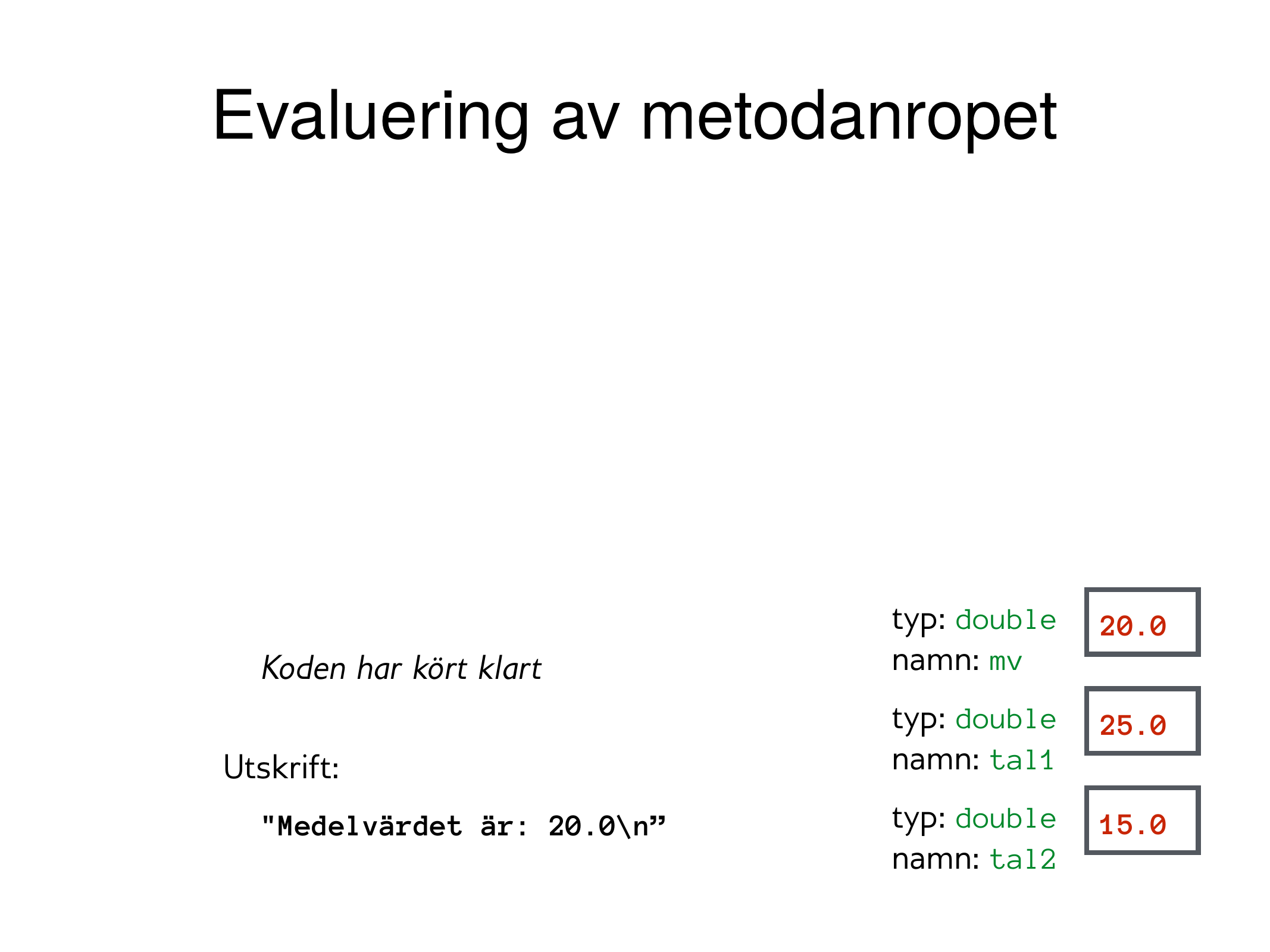

Evaluering av metodanropet

typ: double
20.0
namn: mv
Koden har kört klart

typ: double
25.0
namn: tal1
Utskrift:

typ: double
 "Medelvärdet är: 20.0\n”
15.0
namn: tal2